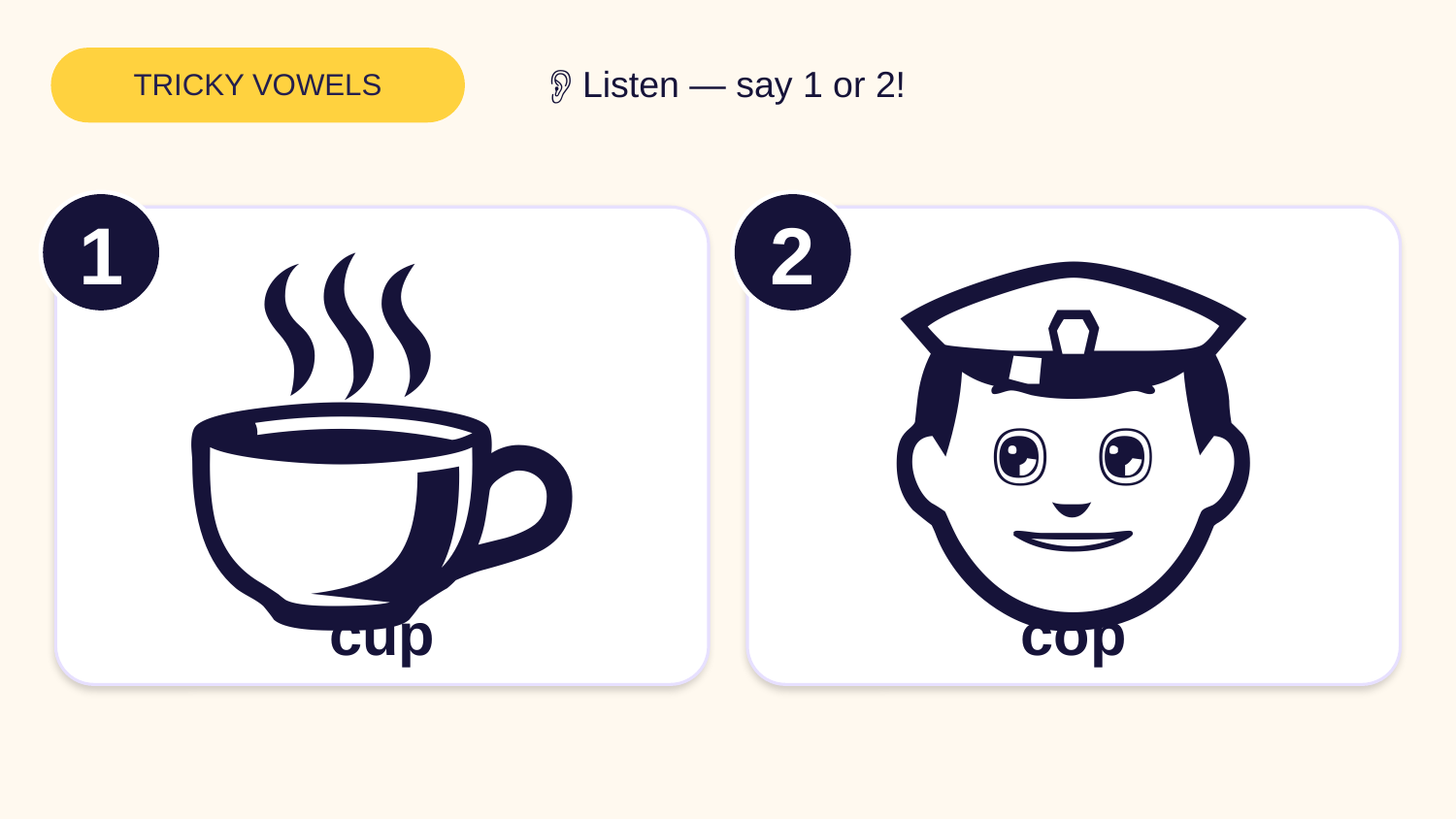

TRICKY VOWELS
👂 Listen — say 1 or 2!

1

2

☕
👮
cup
cop